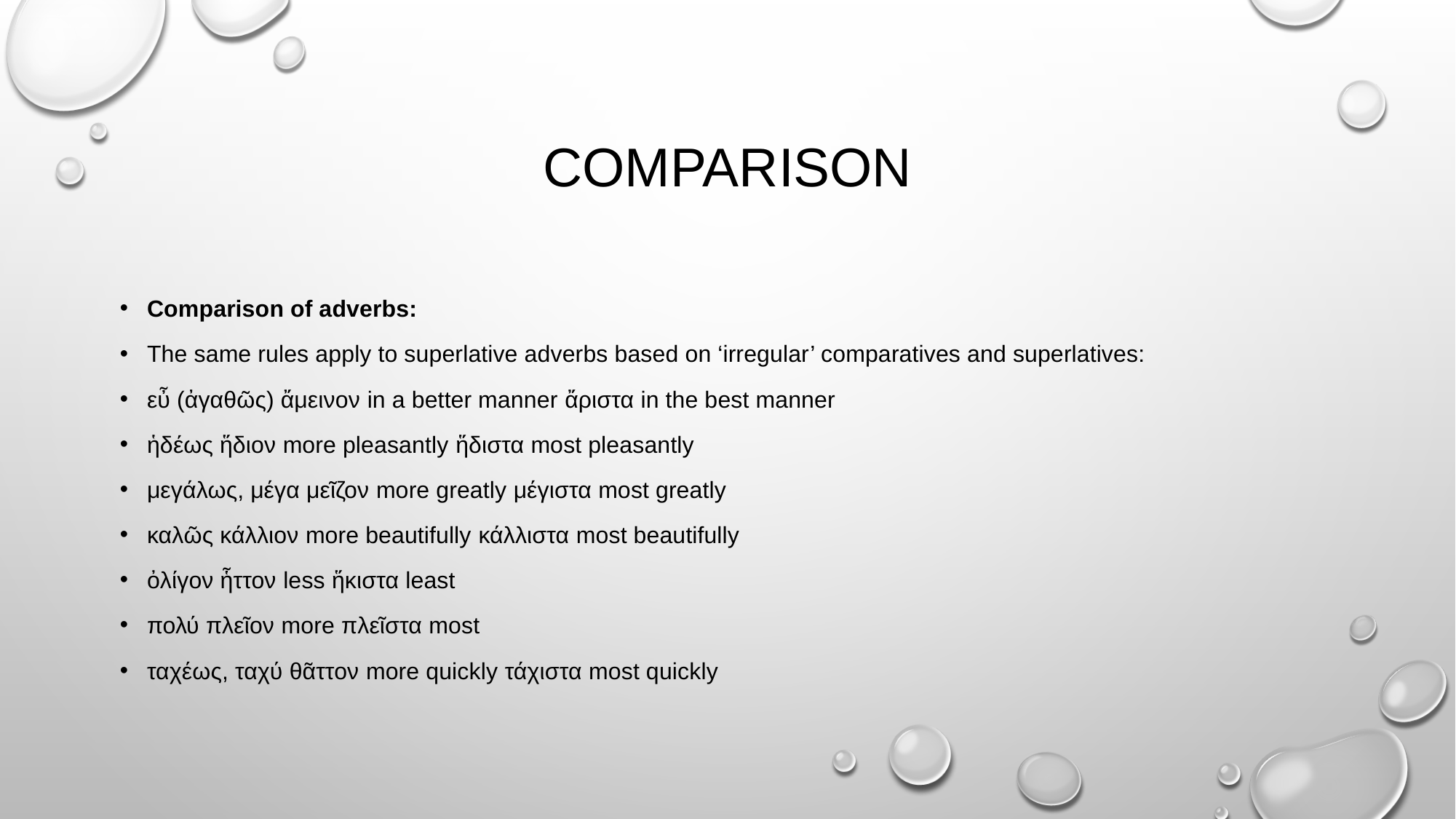

# comparison
Comparison of adverbs:
The same rules apply to superlative adverbs based on ‘irregular’ comparatives and superlatives:
εὖ (ἀγαθῶς) ἄμεινον in a better manner ἄριστα in the best manner
ἡδέως ἥδιον more pleasantly ἥδιστα most pleasantly
μεγάλως, μέγα μεῖζον more greatly μέγιστα most greatly
καλῶς κάλλιον more beautifully κάλλιστα most beautifully
ὀλίγον ἧττον less ἥκιστα least
πολύ πλεῖον more πλεῖστα most
ταχέως, ταχύ θᾶττον more quickly τάχιστα most quickly